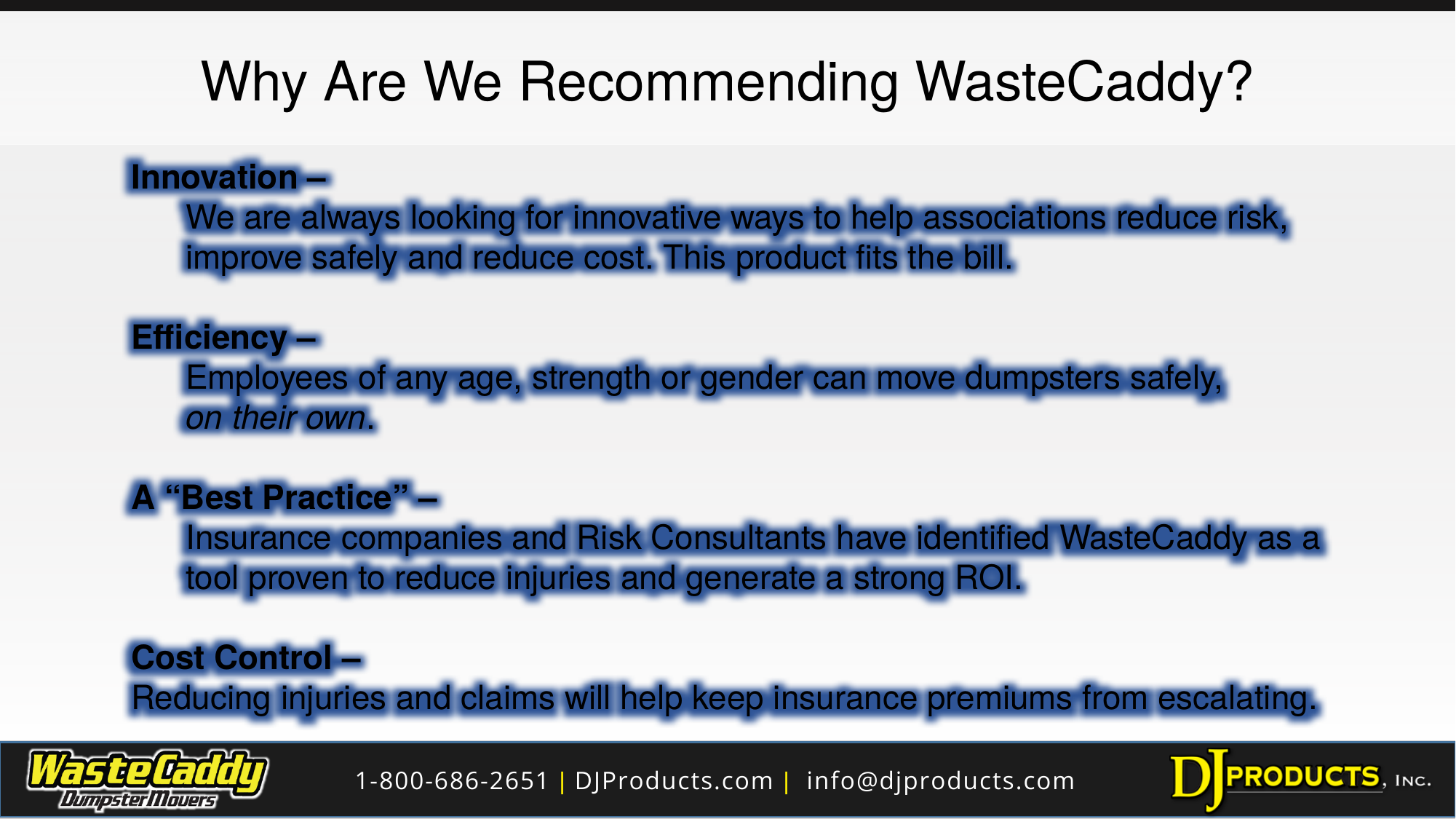

Why Are We Recommending WasteCaddy?
Innovation –
We are always looking for innovative ways to help associations reduce risk, improve safely and reduce cost. This product fits the bill.

Efficiency –
Employees of any age, strength or gender can move dumpsters safely,
on their own.

A “Best Practice” –
Insurance companies and Risk Consultants have identified WasteCaddy as a tool proven to reduce injuries and generate a strong ROI.

Cost Control –
Reducing injuries and claims will help keep insurance premiums from escalating.